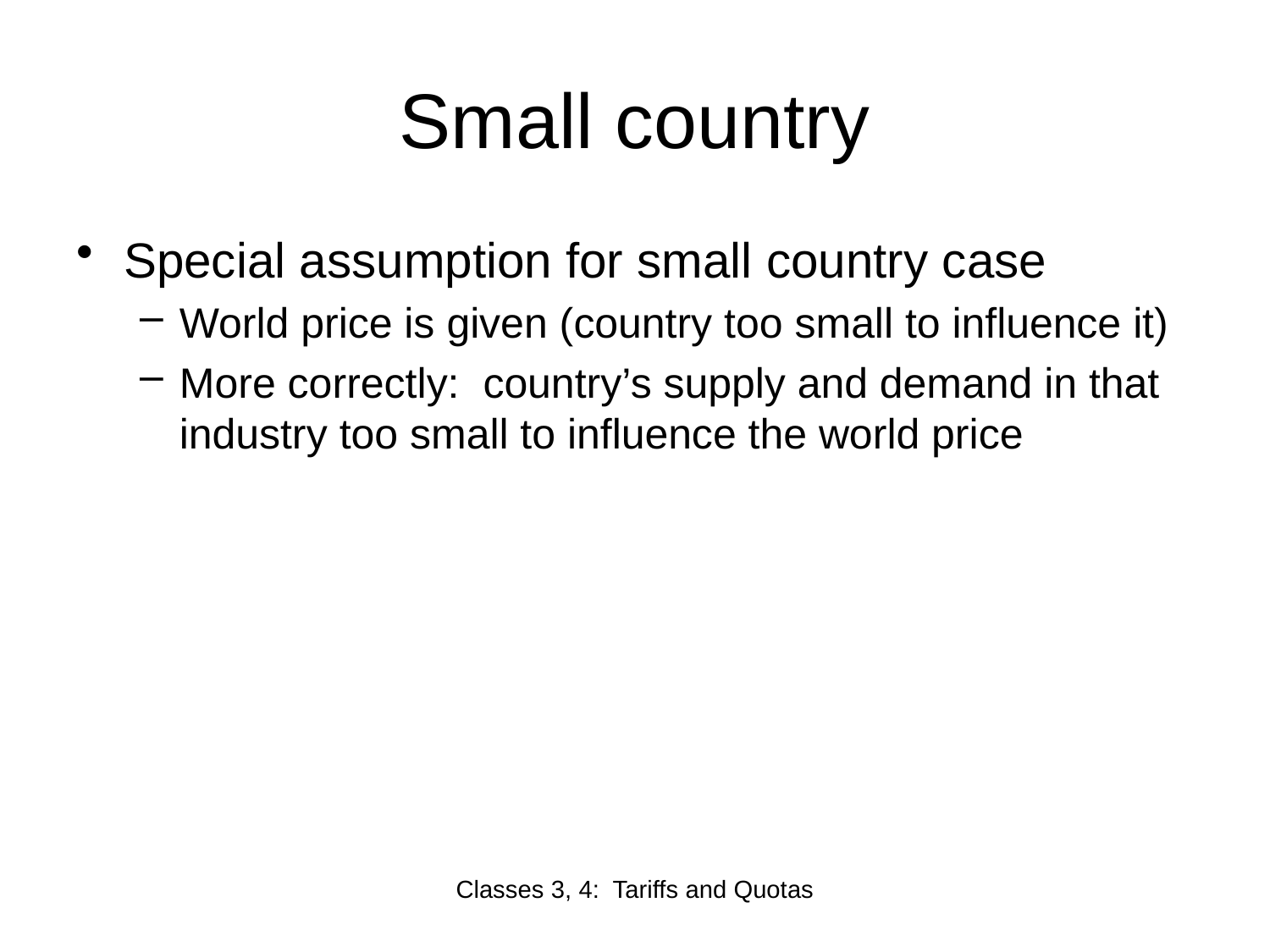

# Small country
Special assumption for small country case
World price is given (country too small to influence it)
More correctly:  country’s supply and demand in that industry too small to influence the world price

Classes 3, 4:  Tariffs and Quotas